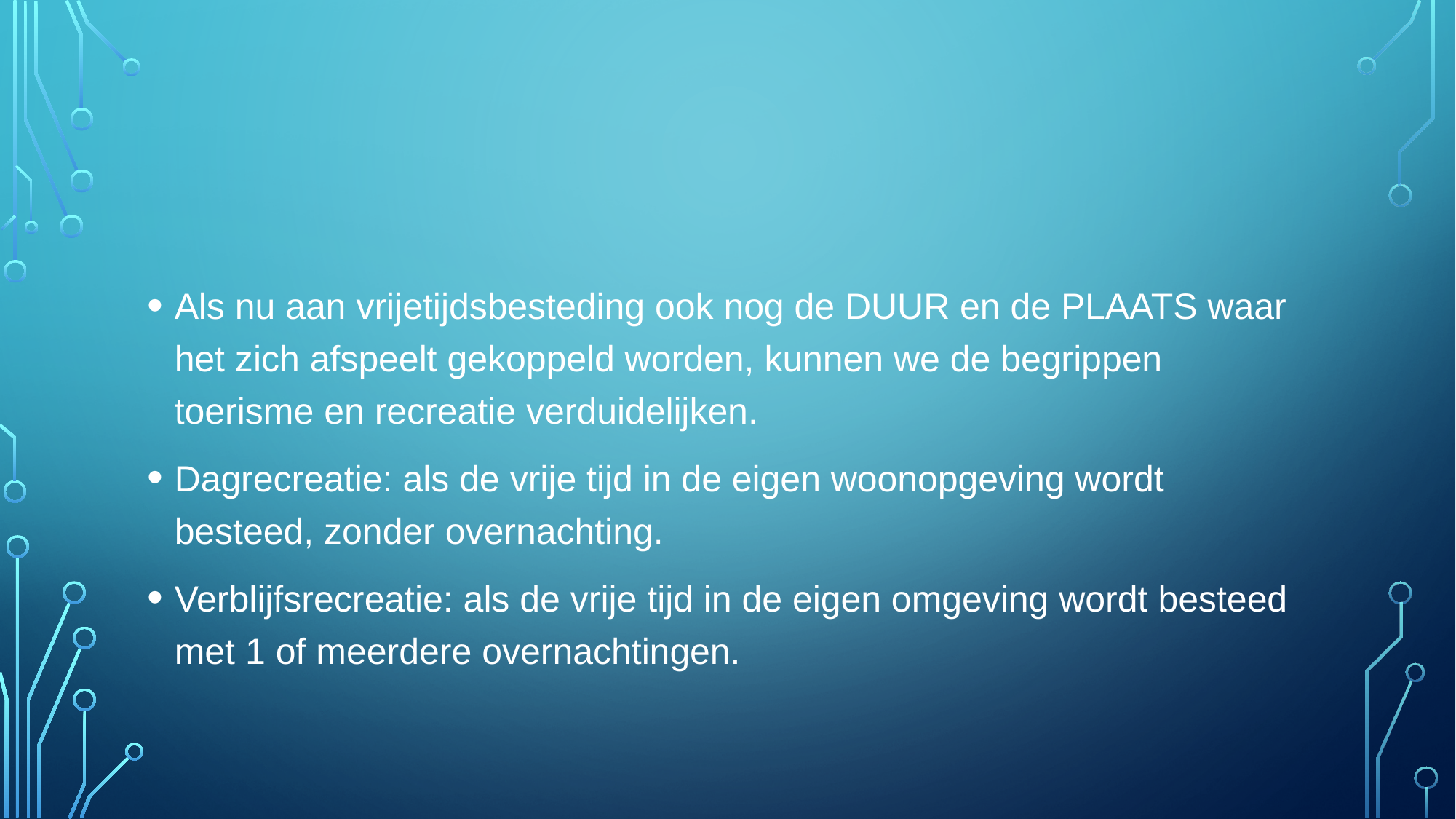

Als nu aan vrijetijdsbesteding ook nog de DUUR en de PLAATS waar het zich afspeelt gekoppeld worden, kunnen we de begrippen toerisme en recreatie verduidelijken.
Dagrecreatie: als de vrije tijd in de eigen woonopgeving wordt besteed, zonder overnachting.
Verblijfsrecreatie: als de vrije tijd in de eigen omgeving wordt besteed met 1 of meerdere overnachtingen.